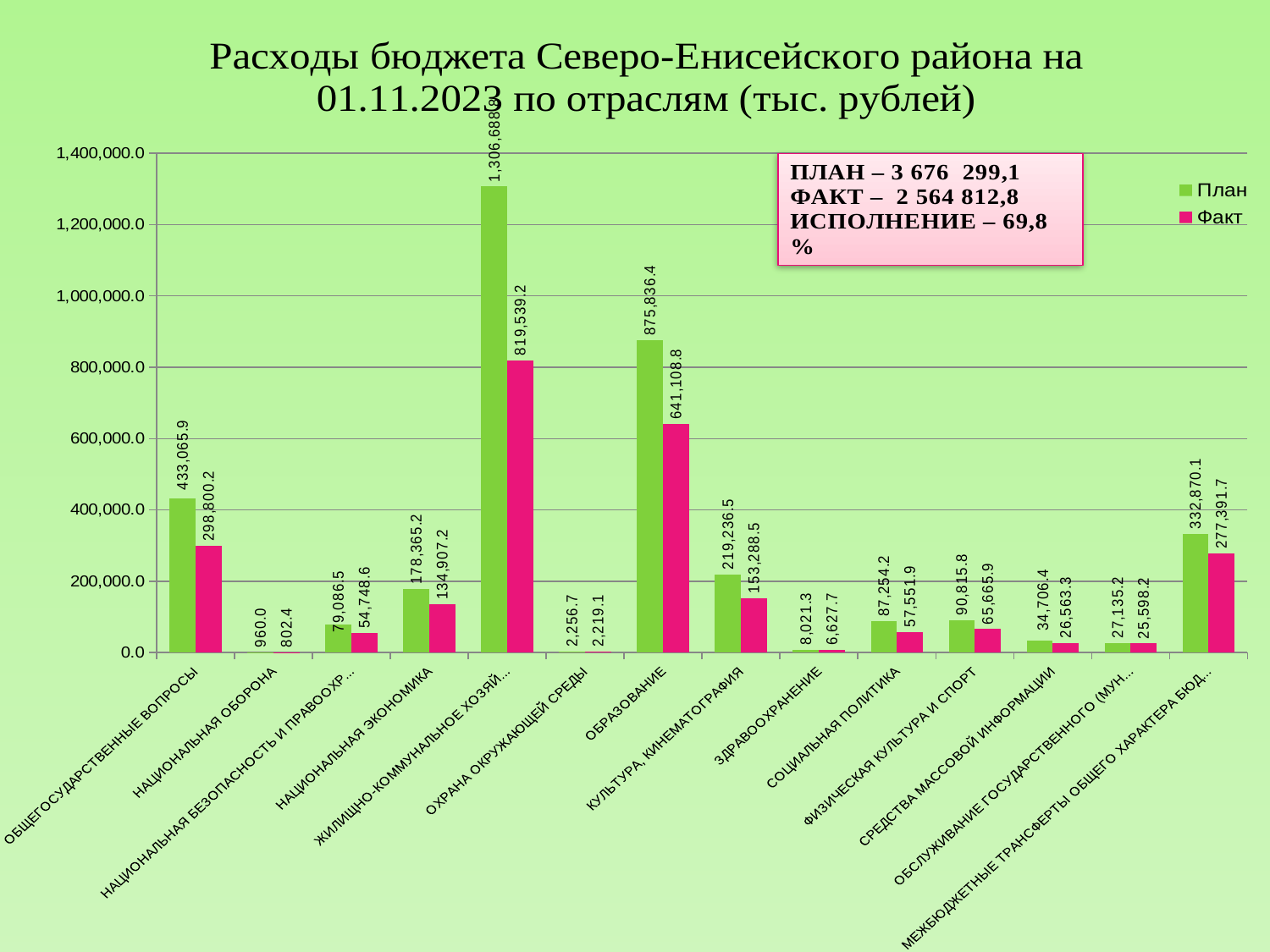

### Chart: Расходы бюджета Северо-Енисейского района на 01.11.2023 по отраслям (тыс. рублей)

| Category | План | Факт |
|---|---|---|
| ОБЩЕГОСУДАРСТВЕННЫЕ ВОПРОСЫ | 433065.9 | 298800.2 |
| НАЦИОНАЛЬНАЯ ОБОРОНА | 960.0 | 802.4 |
| НАЦИОНАЛЬНАЯ БЕЗОПАСНОСТЬ И ПРАВООХРАНИТЕЛЬНАЯ ДЕЯТЕЛЬНОСТЬ | 79086.5 | 54748.6 |
| НАЦИОНАЛЬНАЯ ЭКОНОМИКА | 178365.2 | 134907.2 |
| ЖИЛИЩНО-КОММУНАЛЬНОЕ ХОЗЯЙСТВО | 1306688.8 | 819539.2 |
| ОХРАНА ОКРУЖАЮЩЕЙ СРЕДЫ | 2256.7 | 2219.1 |
| ОБРАЗОВАНИЕ | 875836.4 | 641108.8 |
| КУЛЬТУРА, КИНЕМАТОГРАФИЯ | 219236.5 | 153288.5 |
| ЗДРАВООХРАНЕНИЕ | 8021.3 | 6627.7 |
| СОЦИАЛЬНАЯ ПОЛИТИКА | 87254.2 | 57551.9 |
| ФИЗИЧЕСКАЯ КУЛЬТУРА И СПОРТ | 90815.8 | 65665.9 |
| СРЕДСТВА МАССОВОЙ ИНФОРМАЦИИ | 34706.4 | 26563.3 |
| ОБСЛУЖИВАНИЕ ГОСУДАРСТВЕННОГО (МУНИЦИПАЛЬНОГО) ДОЛГА | 27135.2 | 25598.2 |
| МЕЖБЮДЖЕТНЫЕ ТРАНСФЕРТЫ ОБЩЕГО ХАРАКТЕРА БЮДЖЕТАМ БЮДЖЕТНОЙ СИСТЕМЫ РОССИЙСКОЙ ФЕДЕРАЦИИ | 332870.1 | 277391.7 |